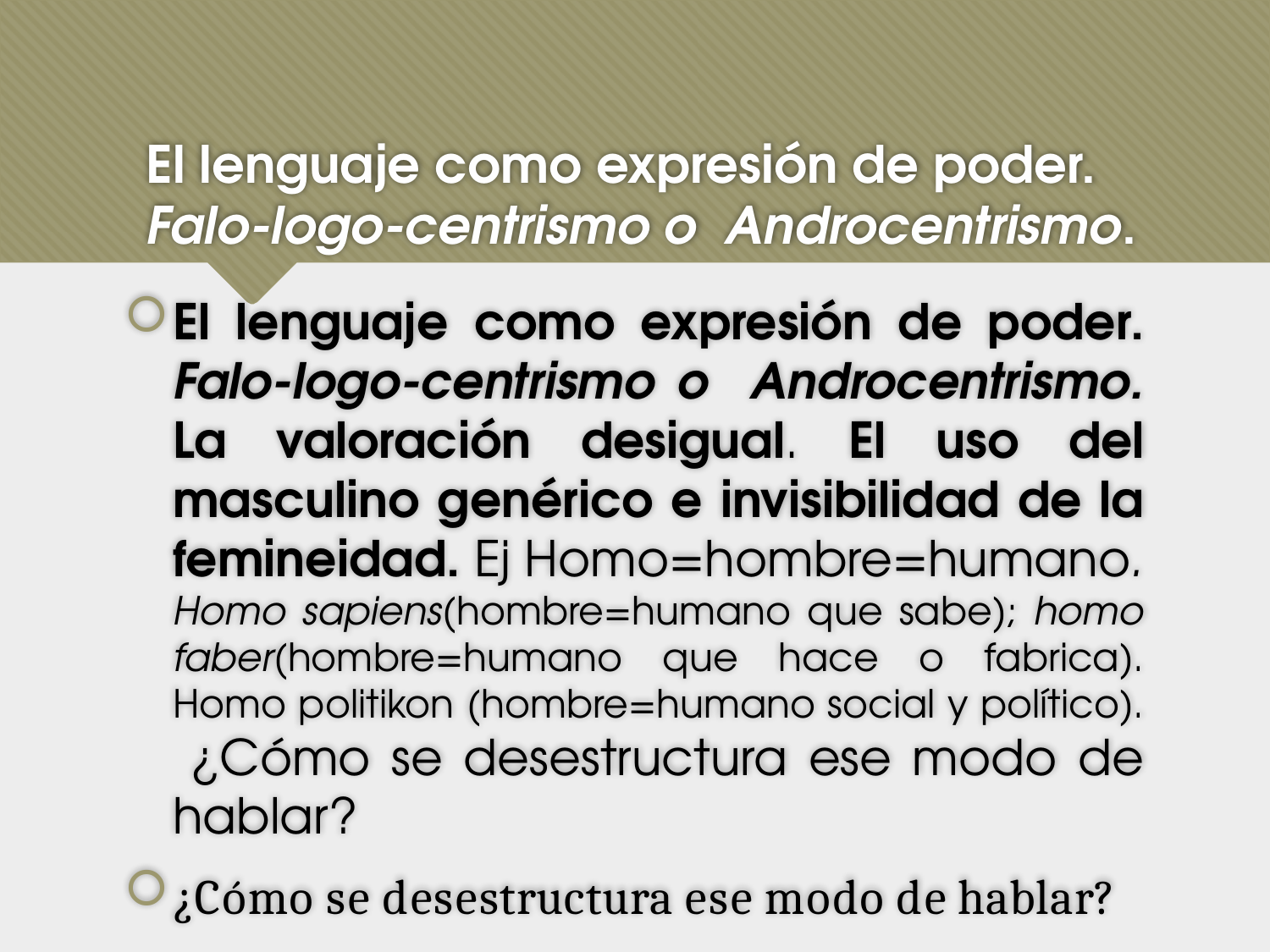

El lenguaje como expresión de poder. Falo-logo-centrismo o  Androcentrismo.
El lenguaje como expresión de poder. Falo-logo-centrismo o  Androcentrismo. La valoración desigual. El uso del masculino genérico e invisibilidad de la femineidad. Ej Homo=hombre=humano. Homo sapiens(hombre=humano que sabe); homo faber(hombre=humano que hace o fabrica). Homo politikon (hombre=humano social y político).  ¿Cómo se desestructura ese modo de hablar?
¿Cómo se desestructura ese modo de hablar?